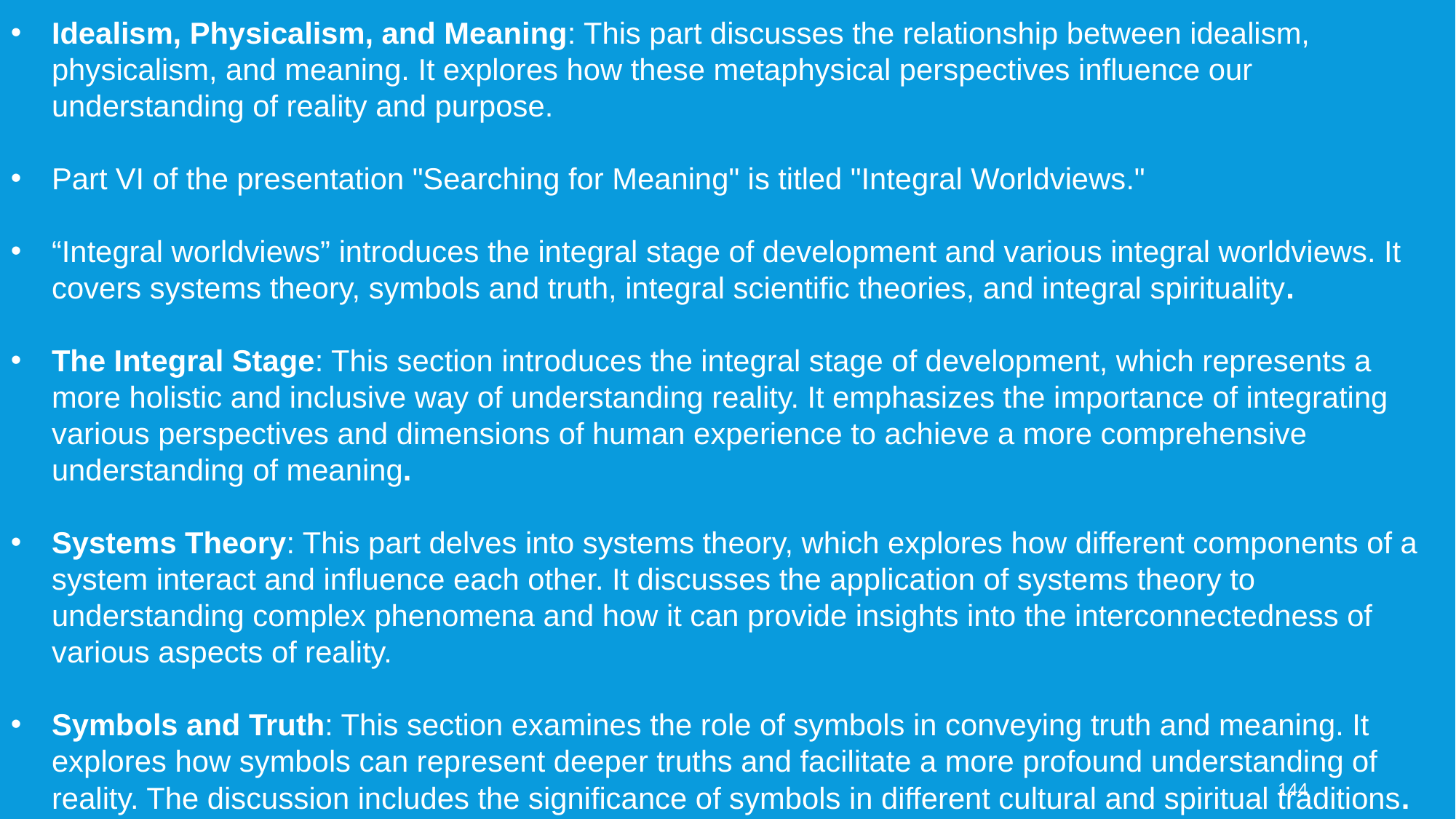

Idealism, Physicalism, and Meaning: This part discusses the relationship between idealism, physicalism, and meaning. It explores how these metaphysical perspectives influence our understanding of reality and purpose.

Part VI of the presentation "Searching for Meaning" is titled "Integral Worldviews."

“Integral worldviews” introduces the integral stage of development and various integral worldviews. It covers systems theory, symbols and truth, integral scientific theories, and integral spirituality.

The Integral Stage: This section introduces the integral stage of development, which represents a more holistic and inclusive way of understanding reality. It emphasizes the importance of integrating various perspectives and dimensions of human experience to achieve a more comprehensive understanding of meaning.

Systems Theory: This part delves into systems theory, which explores how different components of a system interact and influence each other. It discusses the application of systems theory to understanding complex phenomena and how it can provide insights into the interconnectedness of various aspects of reality.

Symbols and Truth: This section examines the role of symbols in conveying truth and meaning. It explores how symbols can represent deeper truths and facilitate a more profound understanding of reality. The discussion includes the significance of symbols in different cultural and spiritual traditions.

144